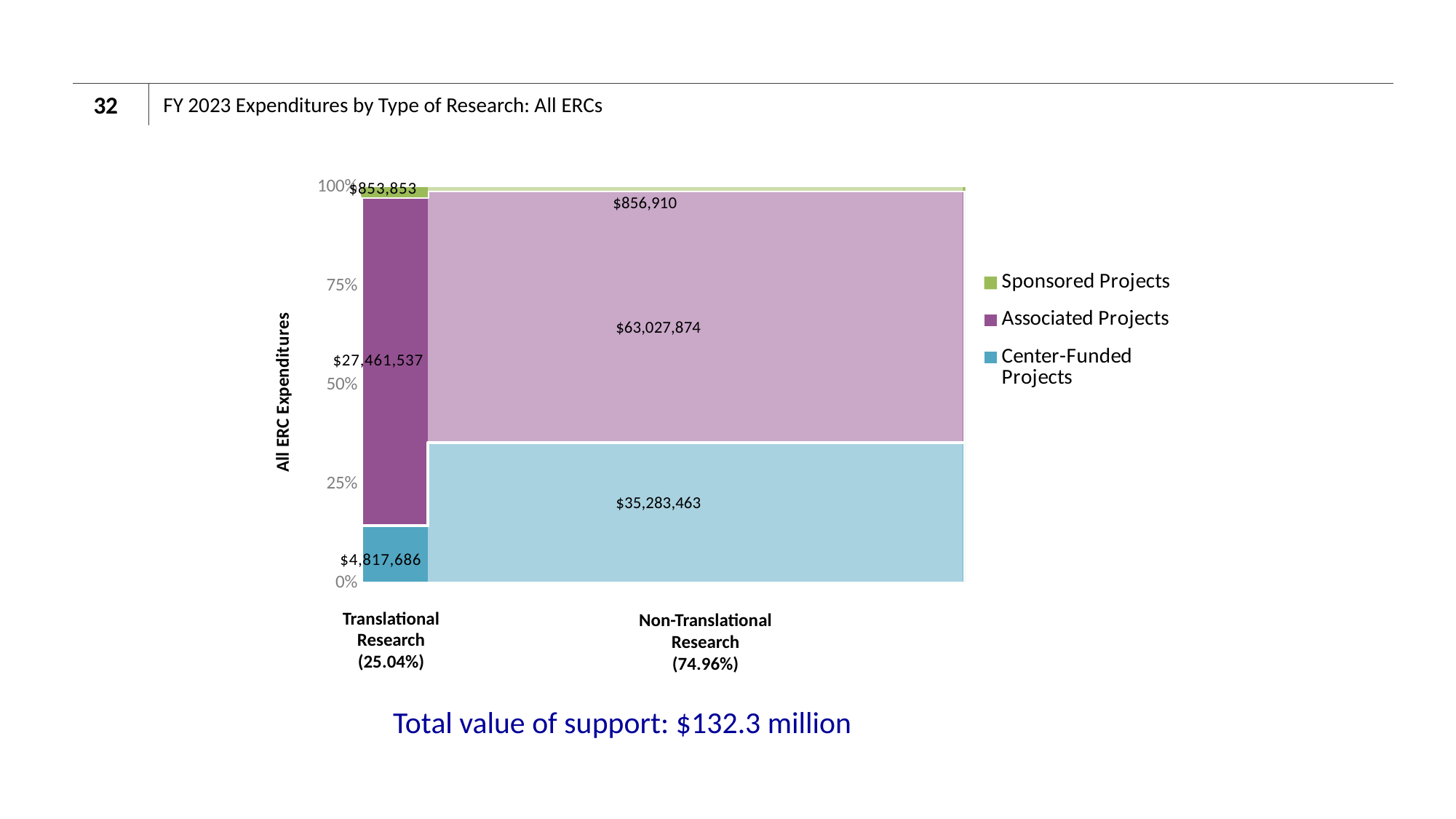

# FY 2023 Expenditures by Type of Research: All ERCs
32

### Chart

| Category | Center-Funded Projects | Associated Projects | Sponsored Projects |
|---|---|---|---|
| 0 | 4817686.0 | 27461537.0 | 853853.0 |
| 11.732749341854099 | 4817686.0 | 27461537.0 | 853853.0 |
| 11.732749341854099 | 35283463.0 | 63027874.0 | 856910.0 |
| 100 | 35283463.0 | 63027874.0 | 856910.0 |
| 100 | 0.0 | 0.0 | 0.0 |
$856,910
$63,027,874
$35,283,463
Translational
Research
(25.04%)
Non-Translational Research
(74.96%)
Total value of support: $132.3 million